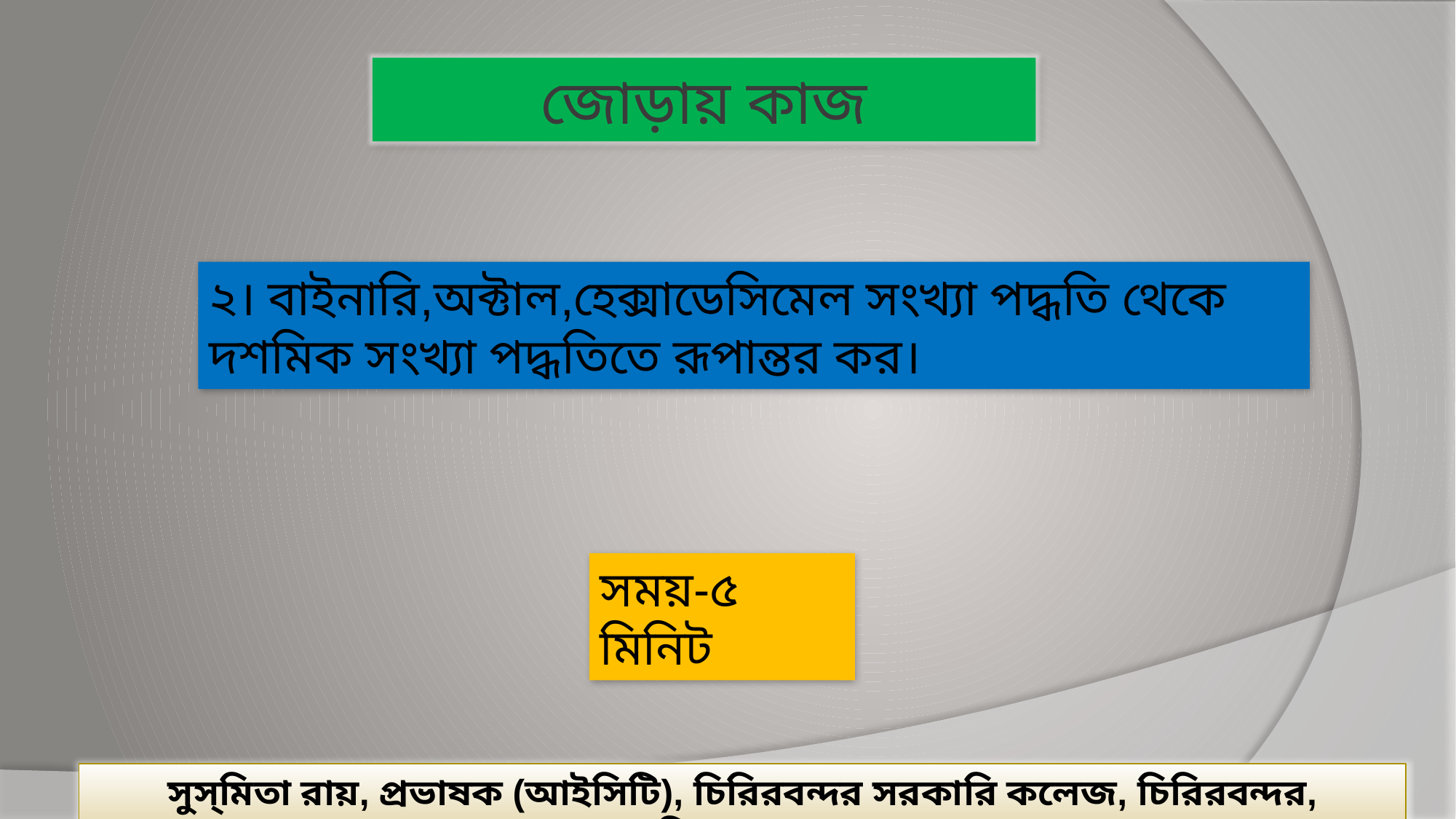

জোড়ায় কাজ

২। বাইনারি,অক্টাল,হেক্সাডেসিমেল সংখ্যা পদ্ধতি থেকে দশমিক সংখ্যা পদ্ধতিতে রূপান্তর কর।

সময়-৫ মিনিট
সুস্‌মিতা রায়, প্রভাষক (আইসিটি), চিরিরবন্দর সরকারি কলেজ, চিরিরবন্দর, দিনাজপুর।